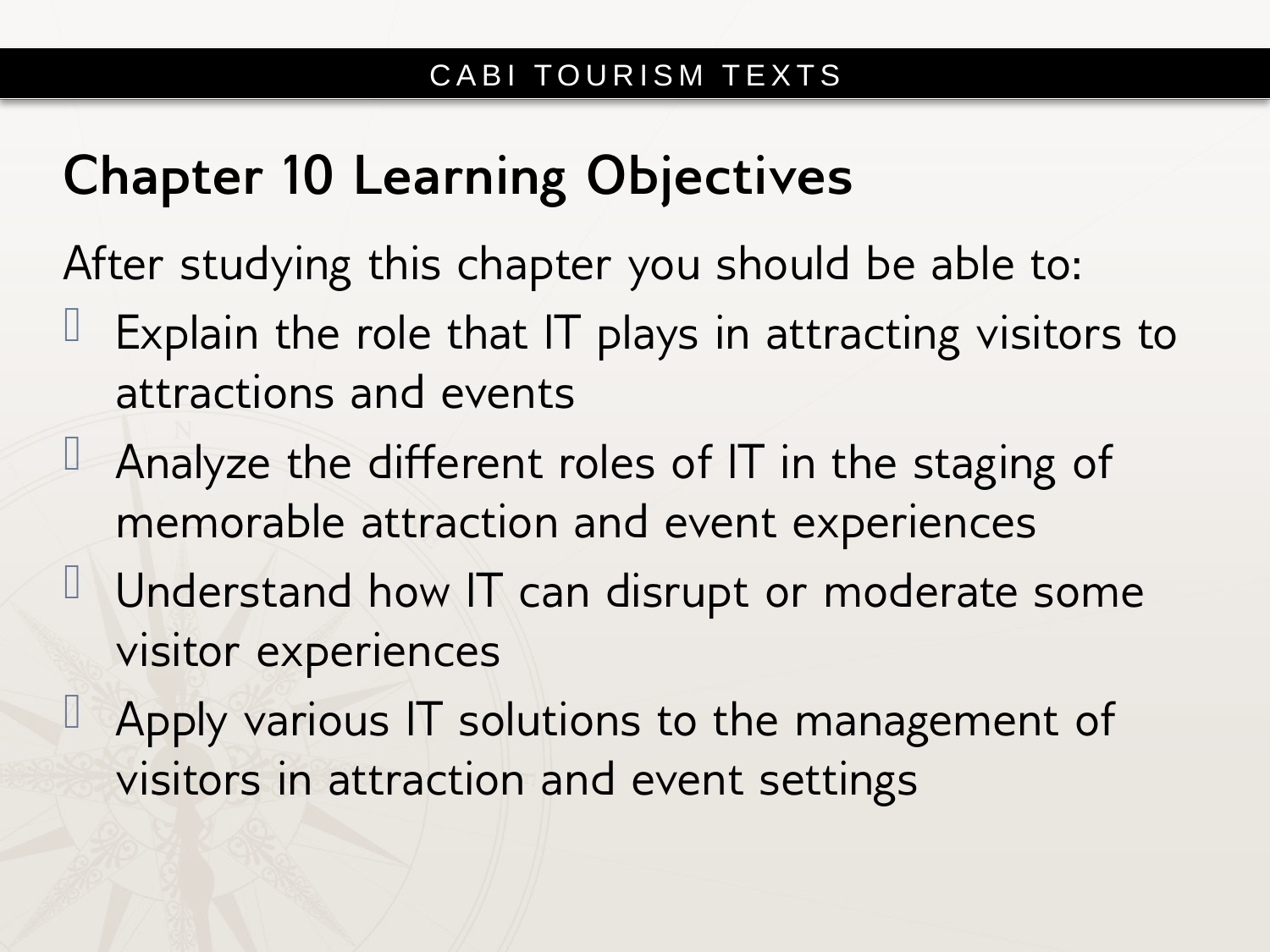

# Chapter 10 Learning Objectives
After studying this chapter you should be able to:
Explain the role that IT plays in attracting visitors to attractions and events
Analyze the different roles of IT in the staging of memorable attraction and event experiences
Understand how IT can disrupt or moderate some visitor experiences
Apply various IT solutions to the management of visitors in attraction and event settings